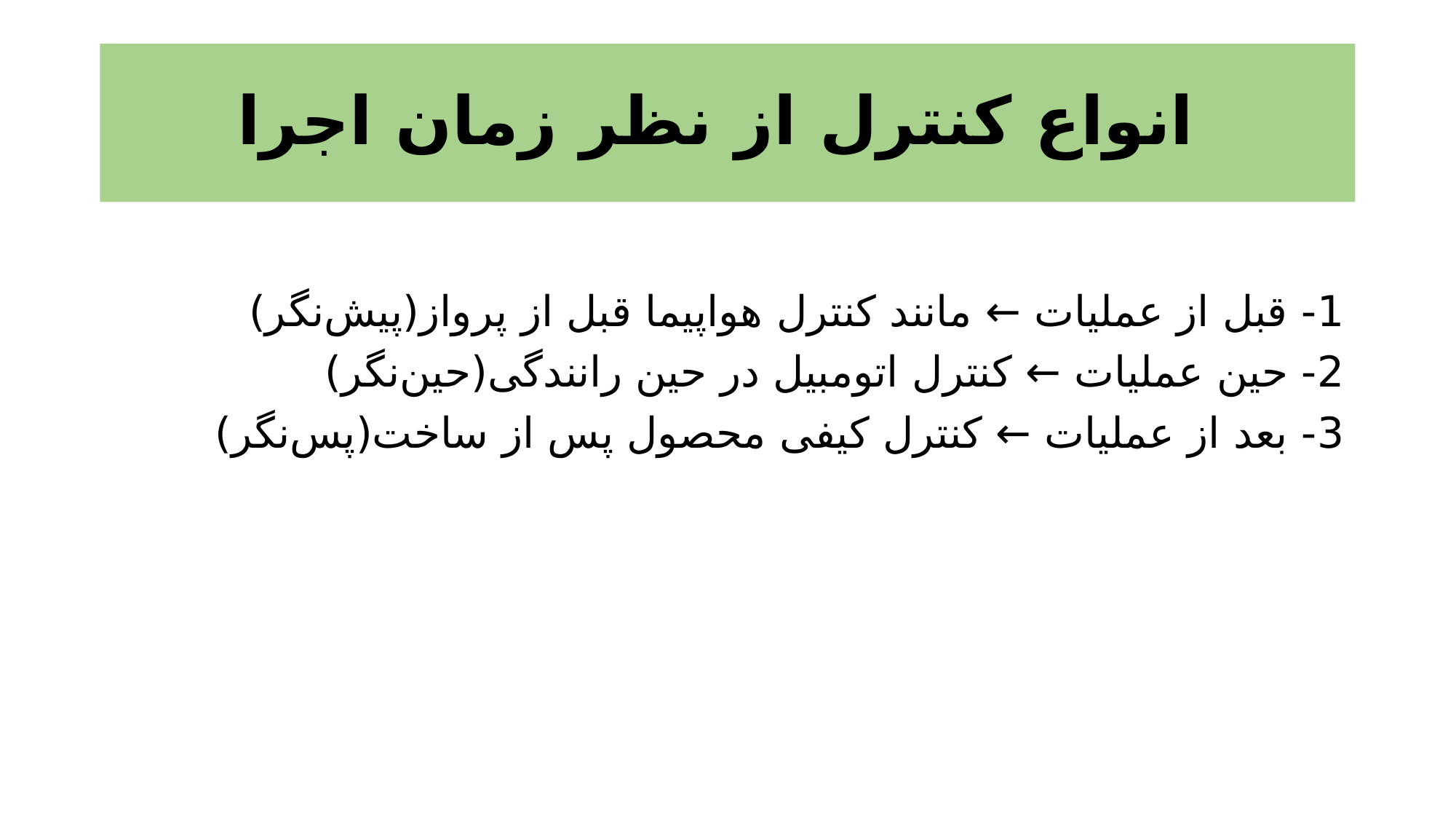

# انواع کنترل از نظر زمان اجرا

1- قبل از عملیات ← مانند کنترل هواپیما قبل از پرواز(پیش‌نگر)
2- حین عملیات ← کنترل اتومبیل در حین رانندگی(حین‌نگر)
3- بعد از عملیات ← کنترل کیفی محصول پس از ساخت(پس‌نگر)